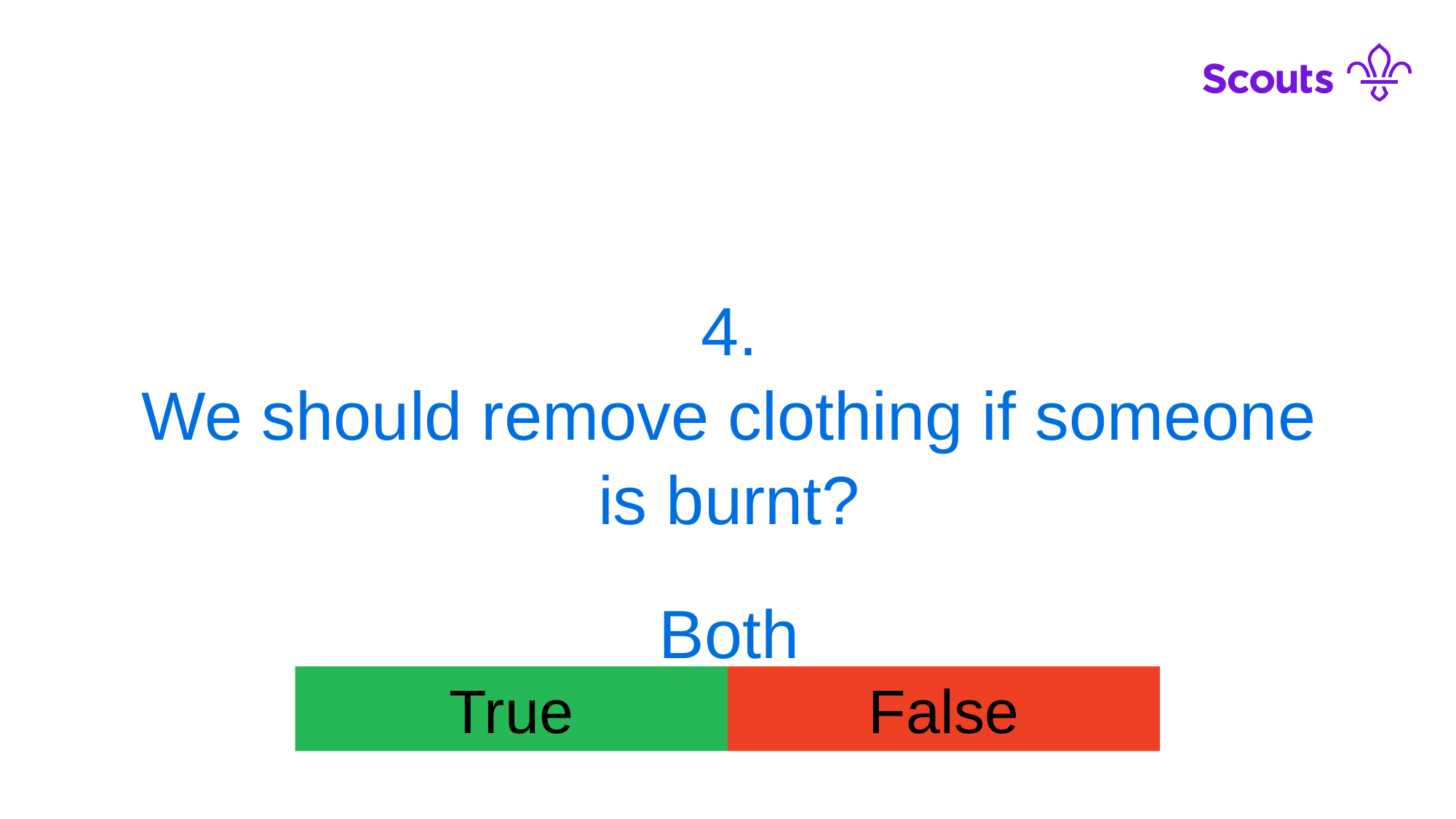

4.
We should remove clothing if someone is burnt?
Both
True
False